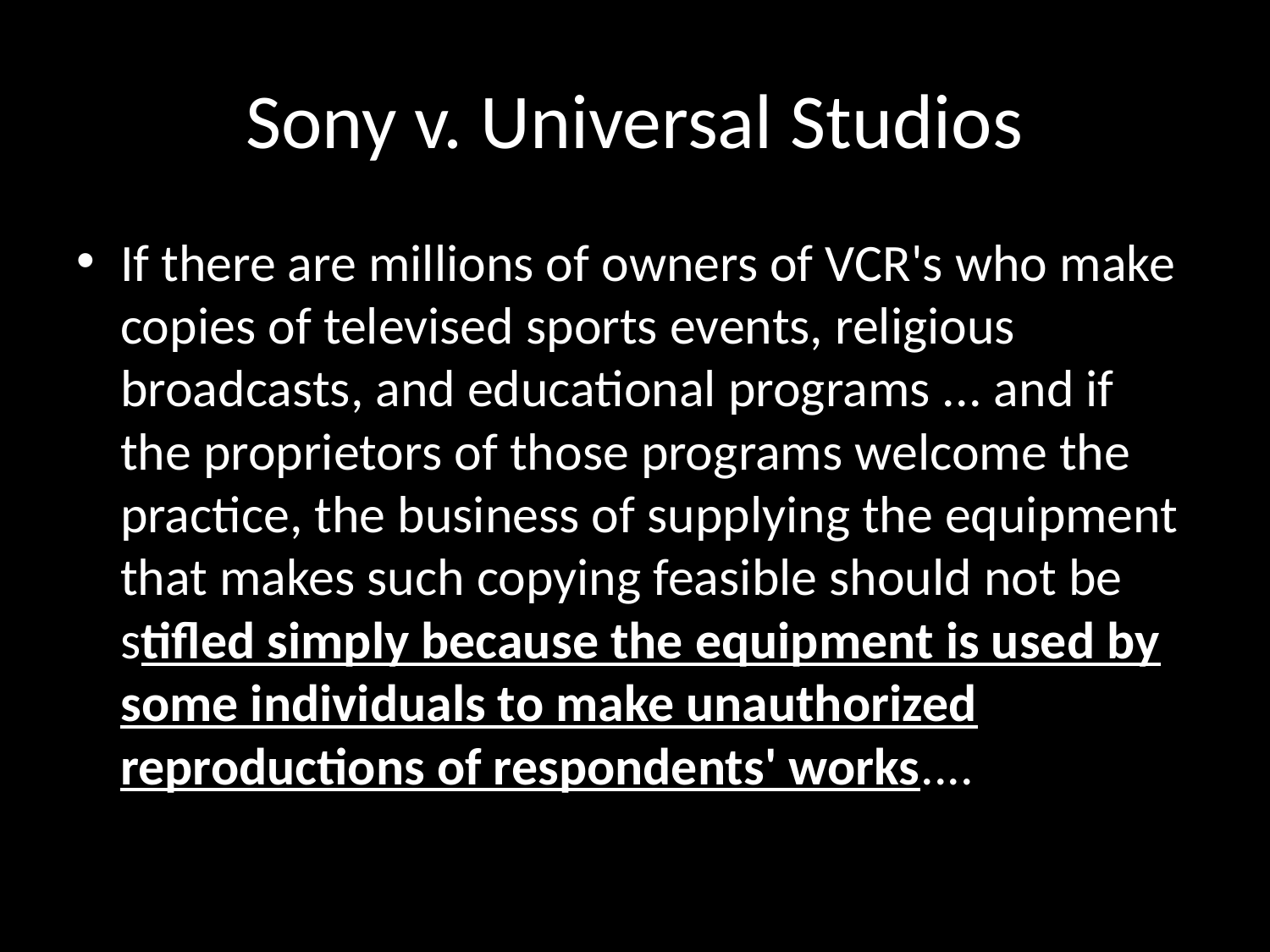

# Sony v. Universal Studios
If there are millions of owners of VCR's who make copies of televised sports events, religious broadcasts, and educational programs ... and if the proprietors of those programs welcome the practice, the business of supplying the equipment that makes such copying feasible should not be stifled simply because the equipment is used by some individuals to make unauthorized reproductions of respondents' works....